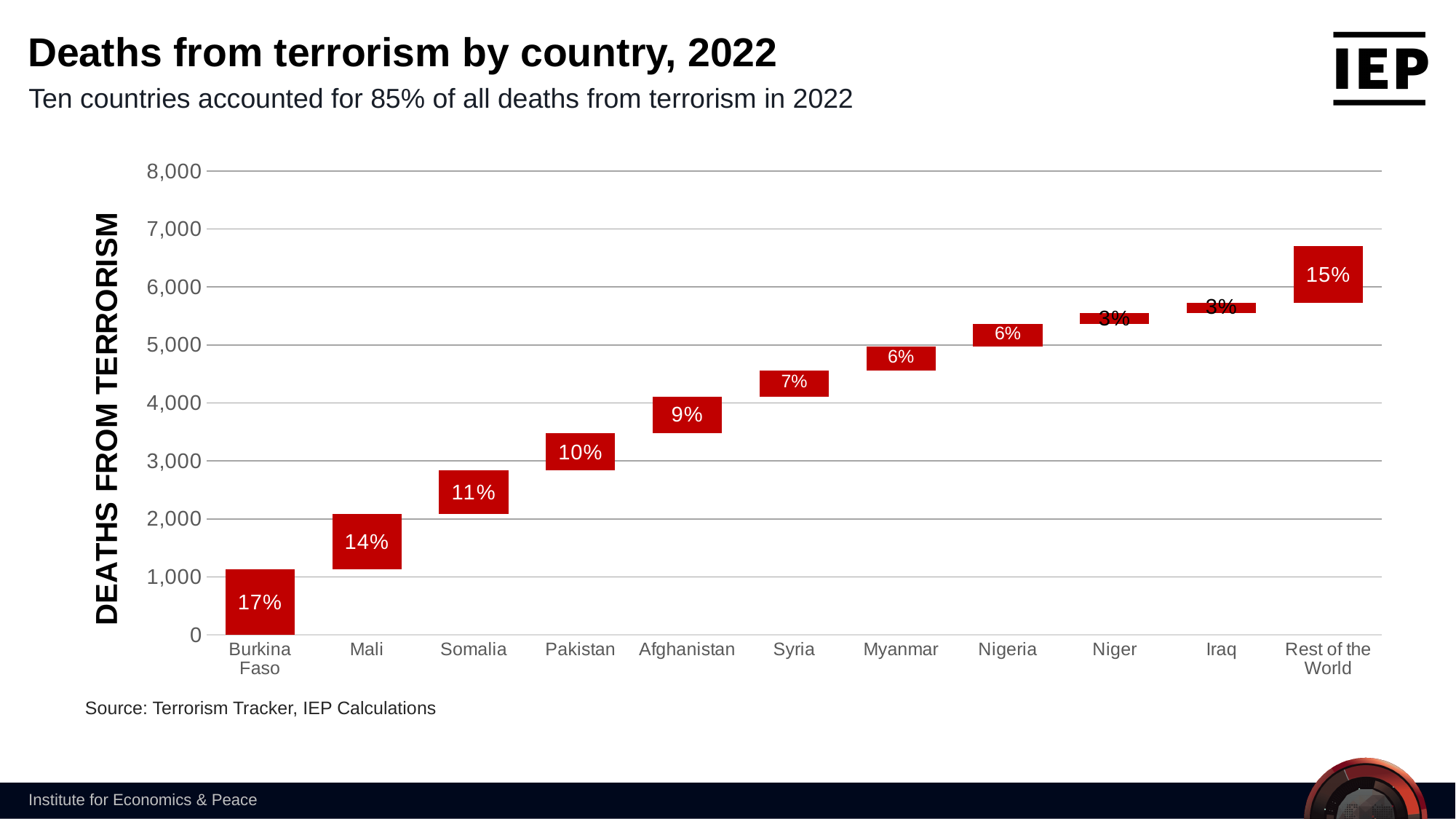

Deaths from terrorism by country, 2022
Ten countries accounted for 85% of all deaths from terrorism in 2022

### Chart

| Category |  |  |
|---|---|---|
| Burkina Faso | 0.0 | 1135.0 |
| Mali | 1135.0 | 944.0 |
| Somalia | 2079.0 | 755.0 |
| Pakistan | 2834.0 | 643.0 |
| Afghanistan | 3477.0 | 633.0 |
| Syria | 4110.0 | 447.0 |
| Myanmar | 4557.0 | 415.0 |
| Nigeria | 4972.0 | 385.0 |
| Niger | 5357.0 | 198.0 |
| Iraq | 5555.0 | 174.0 |
| Rest of the World | 5729.0 | 972.0 |
Source: Terrorism Tracker, IEP Calculations